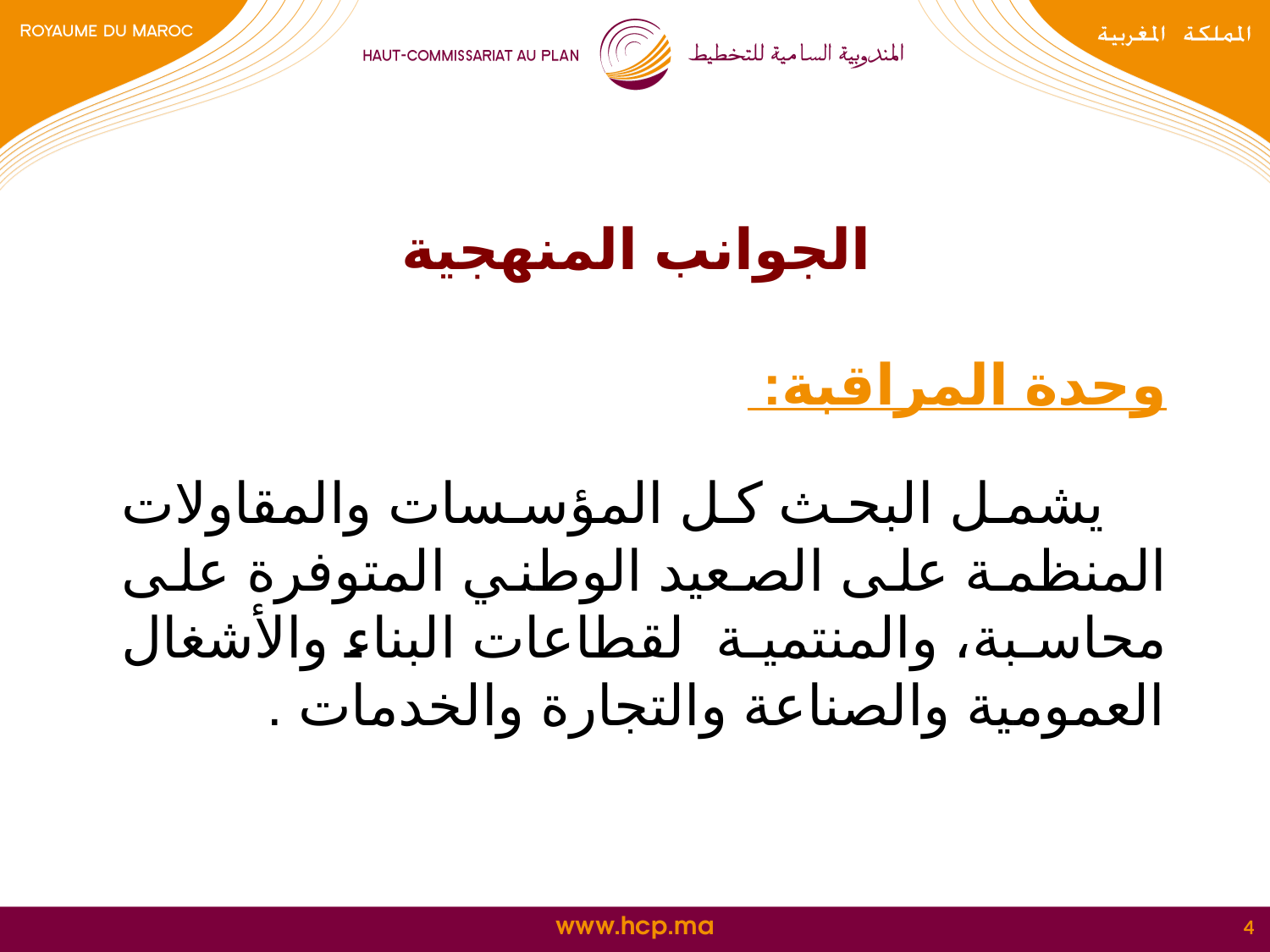

الجوانب المنهجية

وحدة المراقبة:

    يشمل البحث كل المؤسسات والمقاولات المنظمة على الصعيد الوطني المتوفرة على محاسبة، والمنتمية  لقطاعات البناء والأشغال العمومية والصناعة والتجارة والخدمات .

4